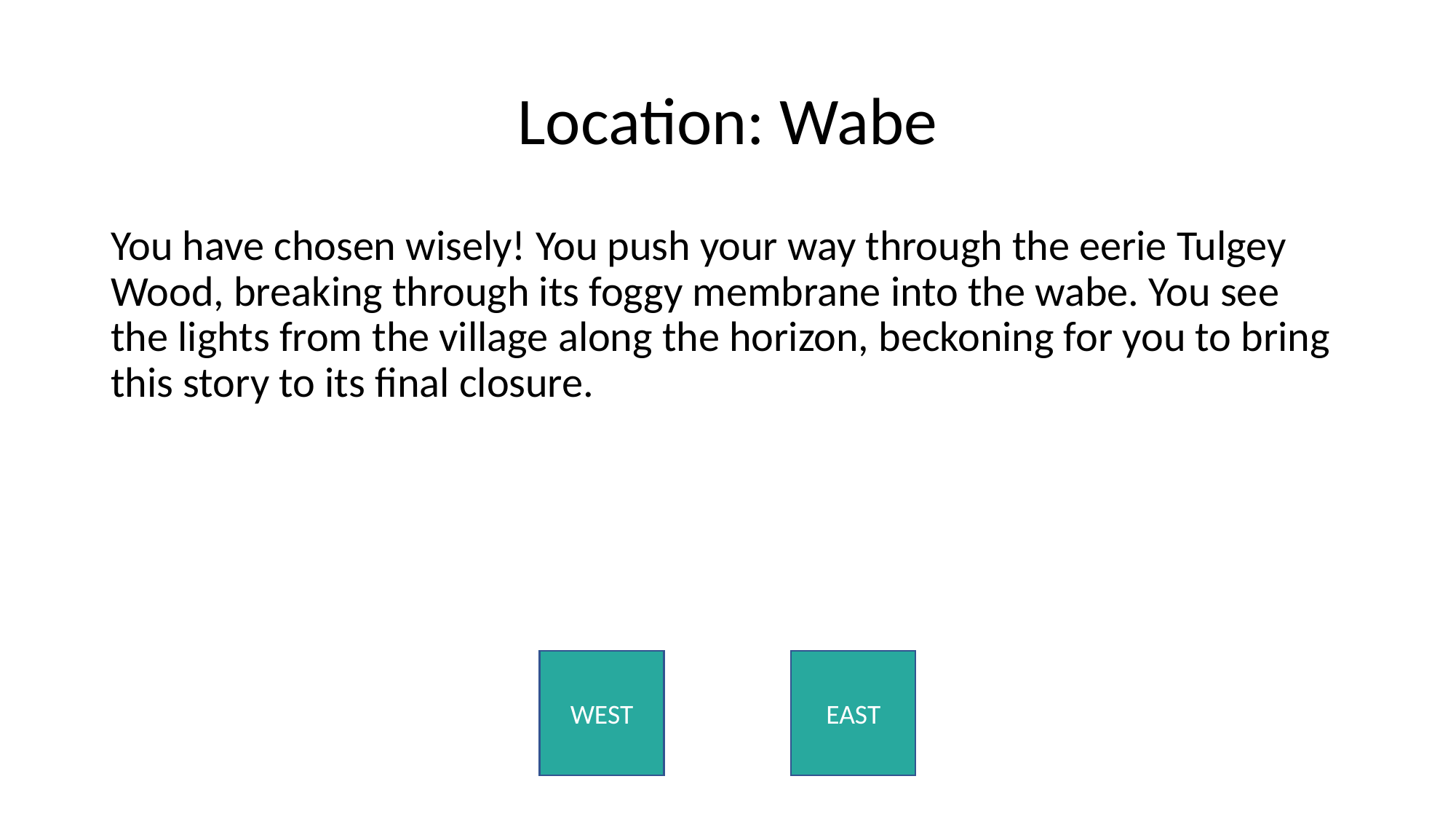

# Location: Wabe
You have chosen wisely! You push your way through the eerie Tulgey Wood, breaking through its foggy membrane into the wabe. You see the lights from the village along the horizon, beckoning for you to bring this story to its final closure.
WEST
EAST